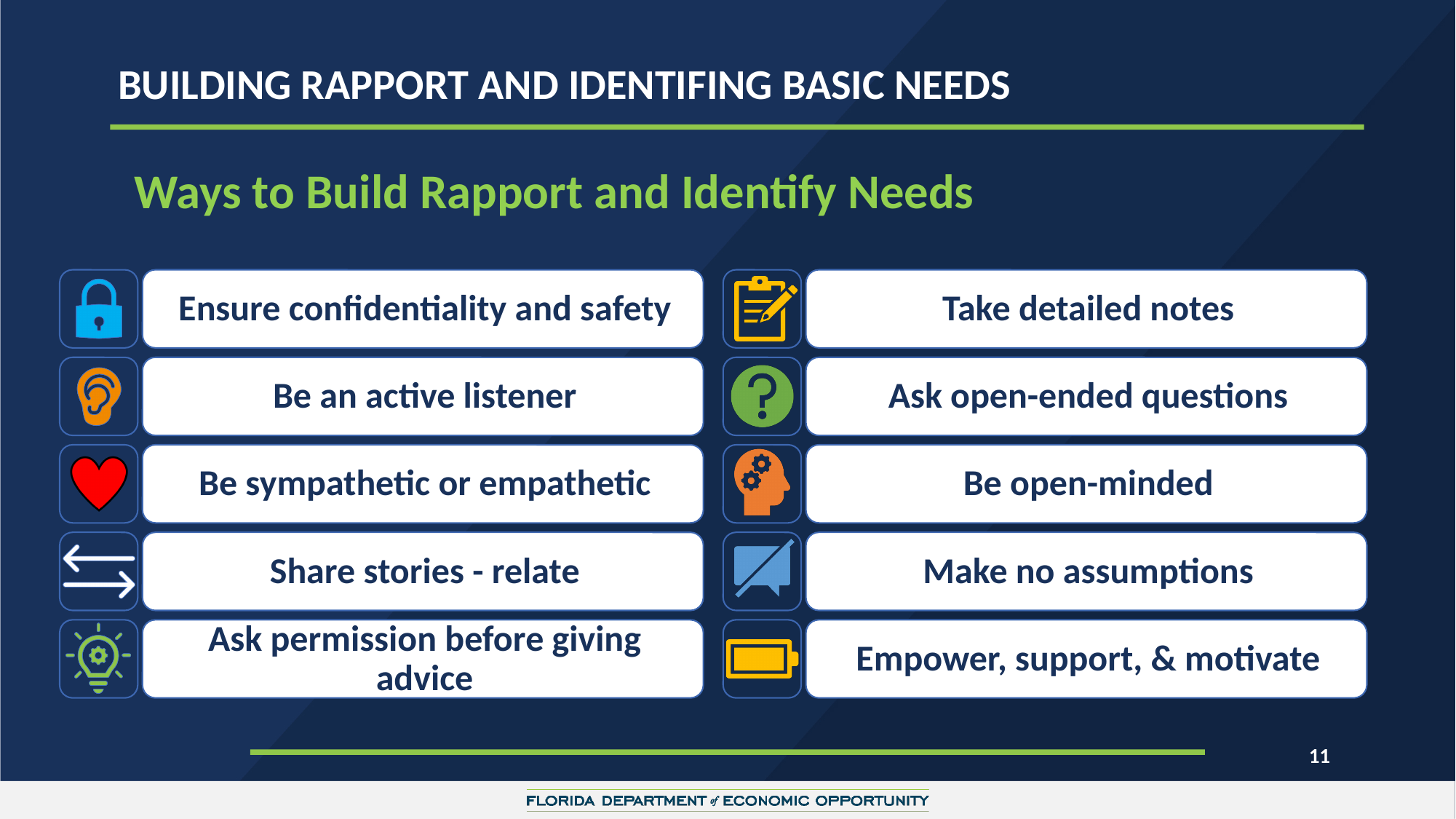

BUILDING RAPPORT AND IDENTIFING BASIC NEEDS

                         Ways to Build Rapport and Identify Needs
Ensure confidentiality and safety
Be an active listener
Be sympathetic or empathetic
Share stories - relate
Ask permission before giving advice

Take detailed notes
Ask open-ended questions
Be open-minded
Make no assumptions
Empower, support, & motivate

11